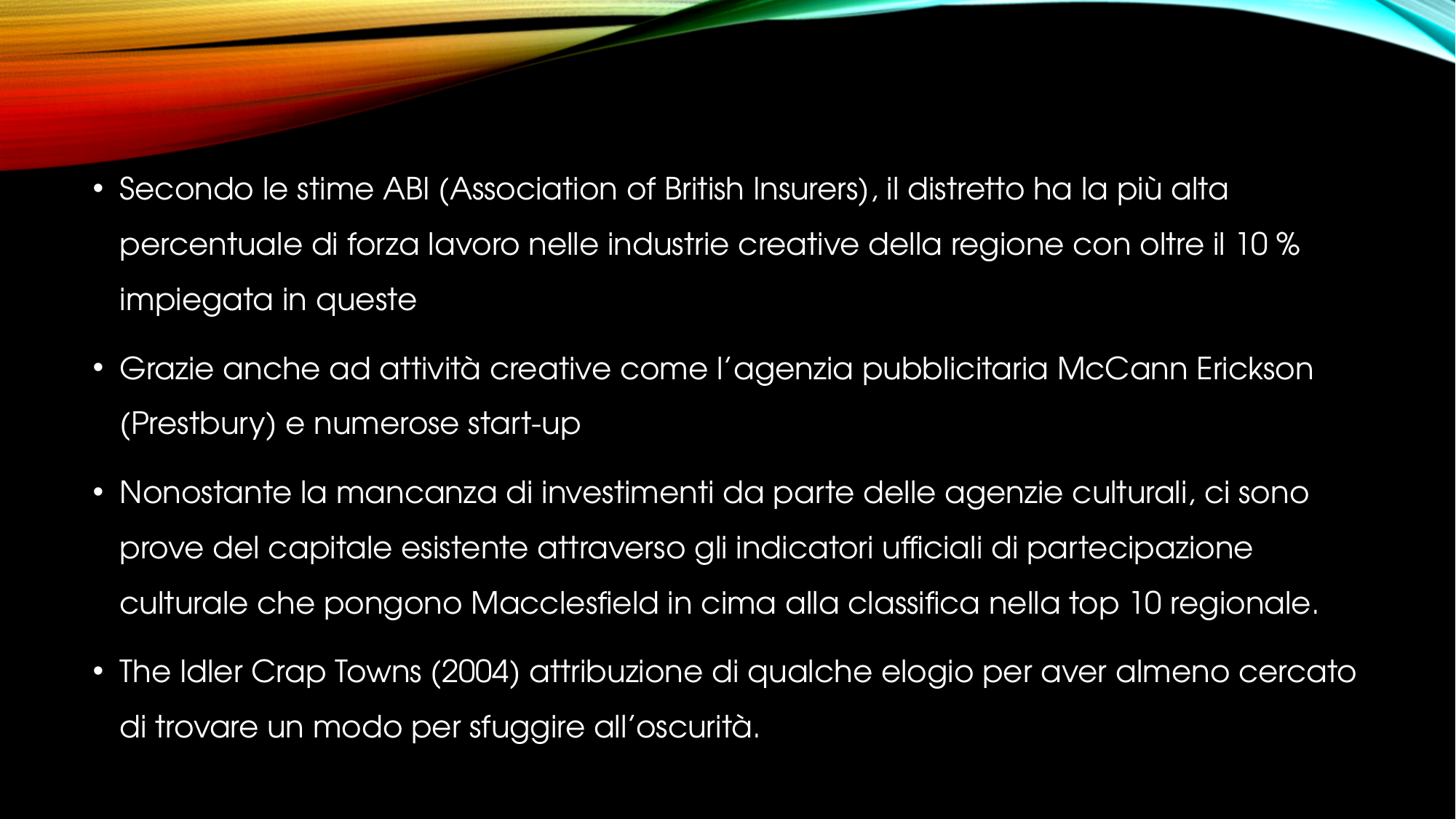

Secondo le stime ABI (Association of British Insurers), il distretto ha la più alta percentuale di forza lavoro nelle industrie creative della regione con oltre il 10 % impiegata in queste
Grazie anche ad attività creative come l’agenzia pubblicitaria McCann Erickson (Prestbury) e numerose start-up
Nonostante la mancanza di investimenti da parte delle agenzie culturali, ci sono prove del capitale esistente attraverso gli indicatori ufficiali di partecipazione culturale che pongono Macclesfield in cima alla classifica nella top 10 regionale.
The Idler Crap Towns (2004) attribuzione di qualche elogio per aver almeno cercato di trovare un modo per sfuggire all’oscurità.